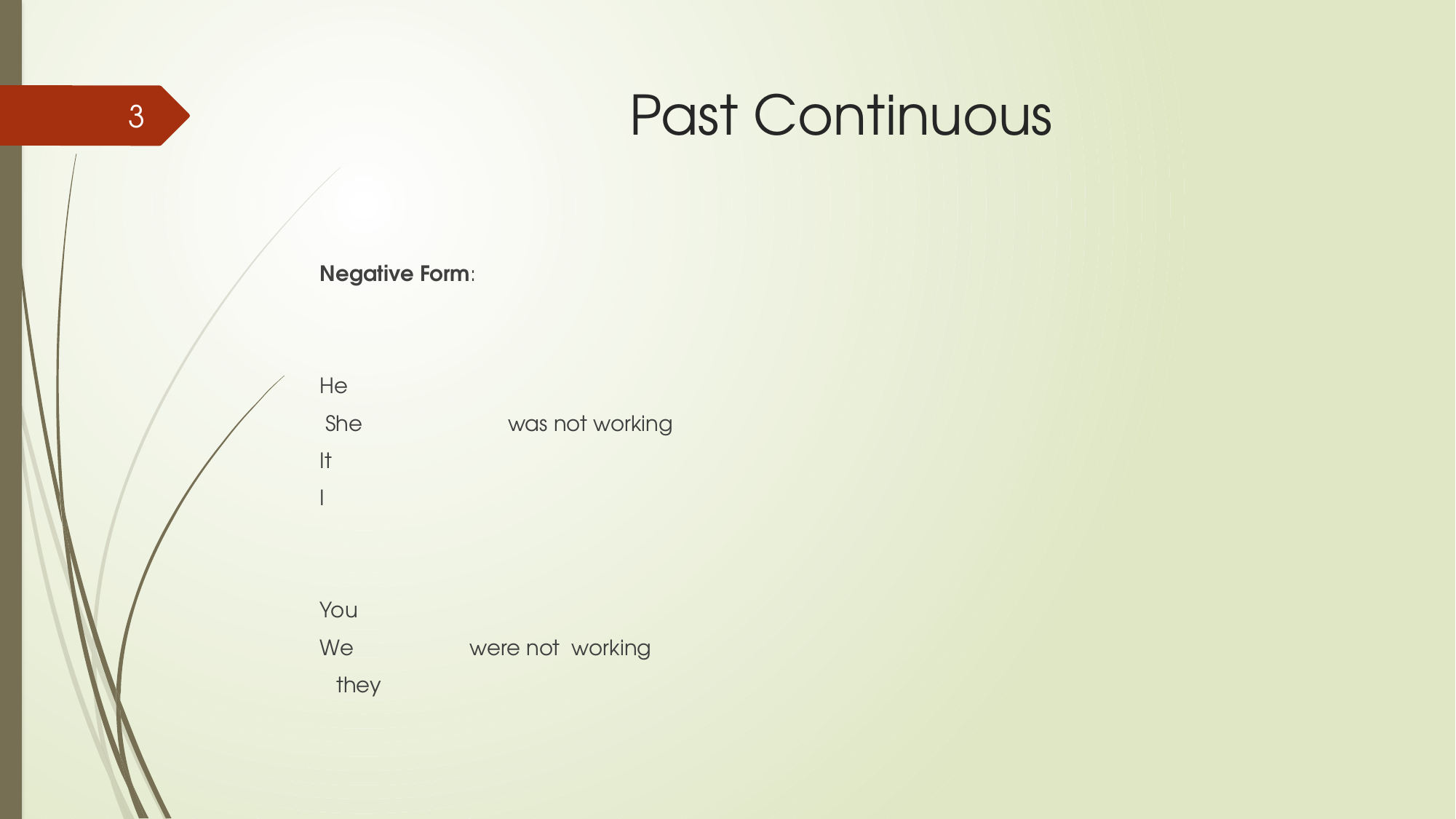

# Past Continuous
3
Negative Form:

He
She                         was not working
It
I

You
We                    were not  working
they